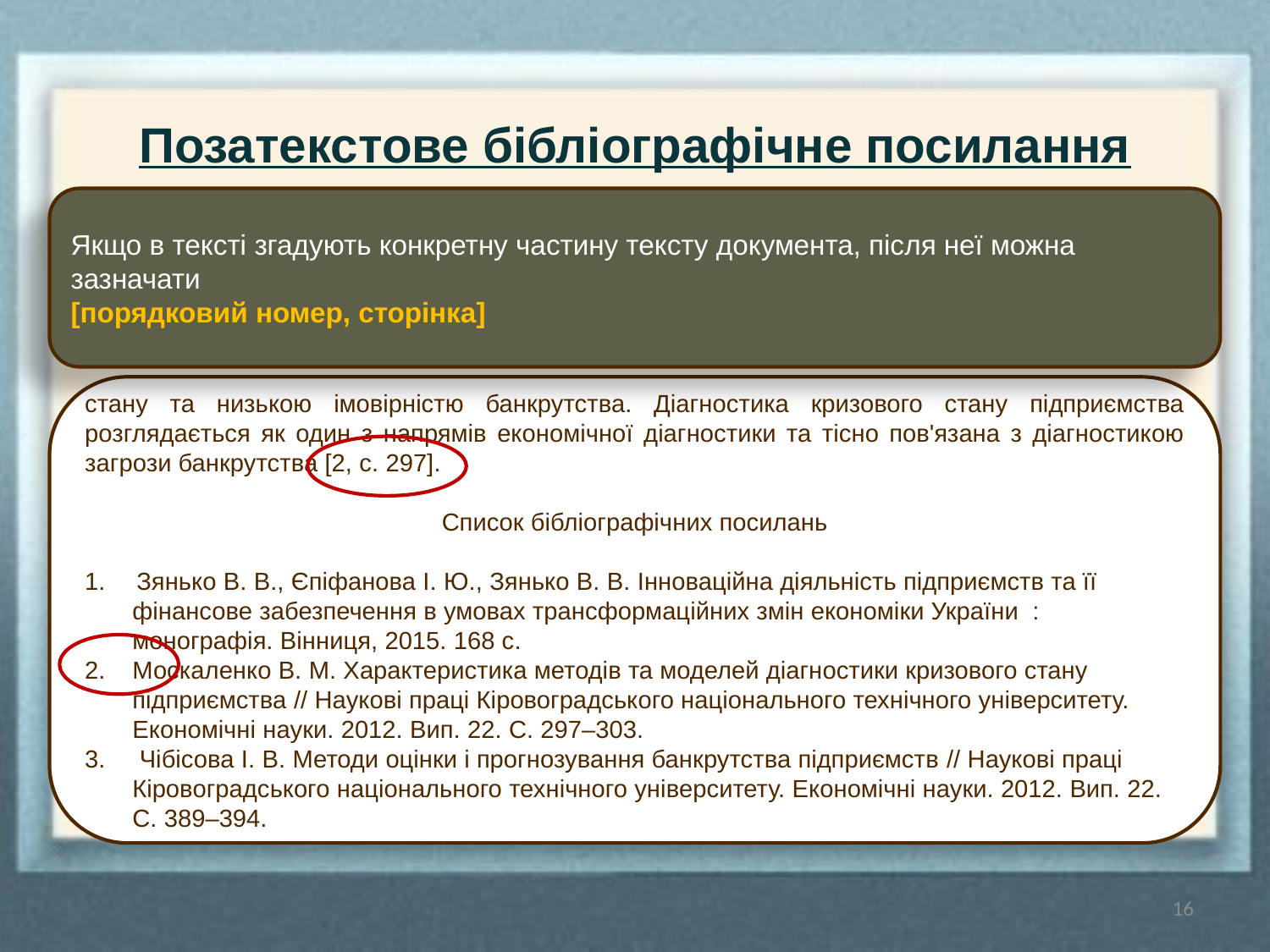

# Позатекстове бібліографічне посилання
Якщо в тексті згадують конкретну частину тексту документа, після неї можна зазначати
[порядковий номер, сторінка]
стану та низькою імовірністю банкрутства. Діагностика кризового стану підприємства розглядається як один з напрямів економічної діагностики та тісно пов'язана з діагностикою загрози банкрутства [2, с. 297].

Список бібліографічних посилань

 Зянько В. В., Єпіфанова І. Ю., Зянько В. В. Інноваційна діяльність підприємств та її фінансове забезпечення в умовах трансформаційних змін економіки України  :  монографія. Вінниця, 2015. 168 с.
Москаленко В. М. Характеристика методів та моделей діагностики кризового стану підприємства // Наукові праці Кіровоградського національного технічного університету. Економічні науки. 2012. Вип. 22. С. 297–303.
 Чібісова І. В. Методи оцінки і прогнозування банкрутства підприємств // Наукові праці Кіровоградського національного технічного університету. Економічні науки. 2012. Вип. 22. С. 389–394.

16